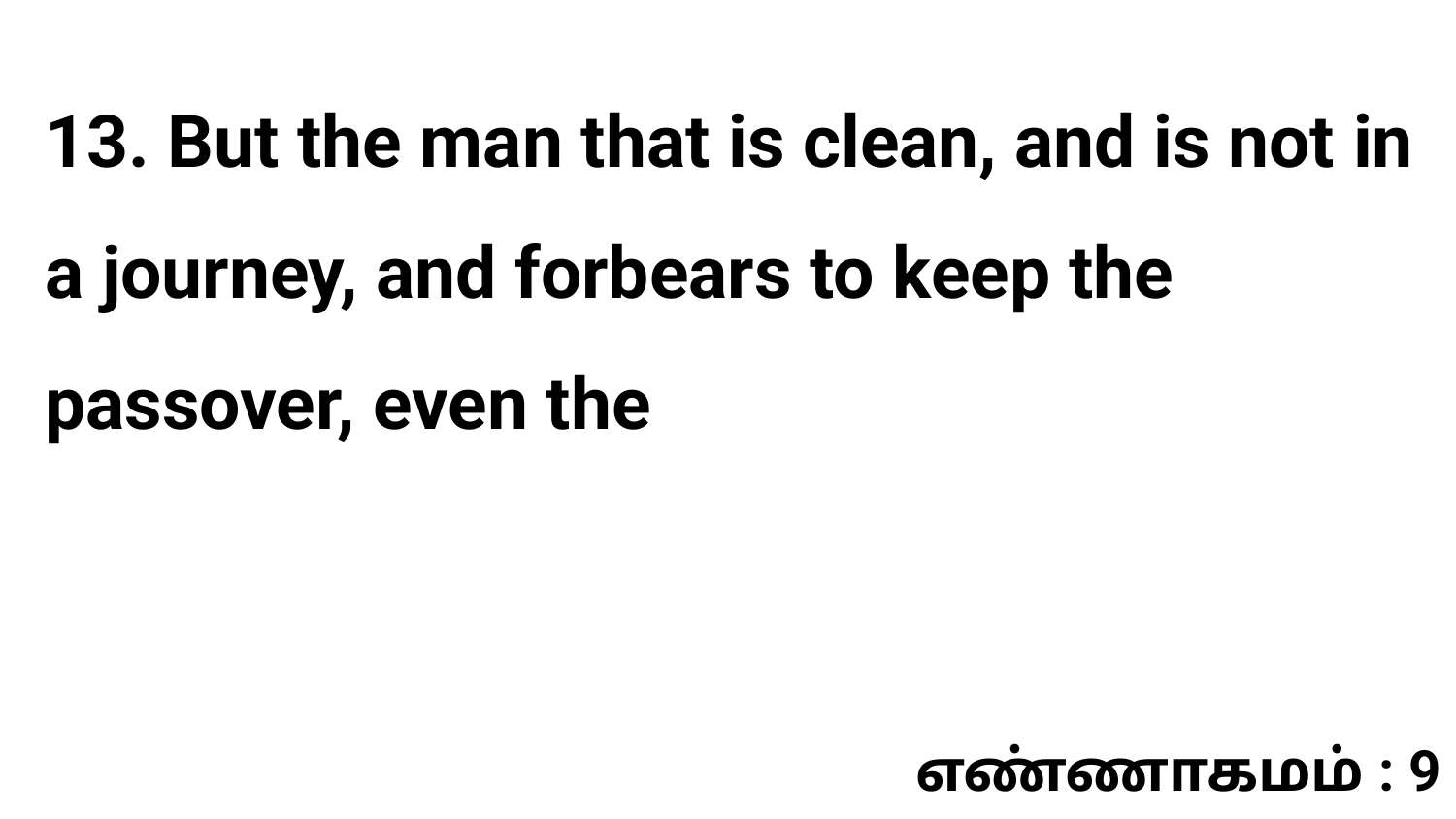

13. But the man that is clean, and is not in a journey, and forbears to keep the passover, even the
எண்ணாகமம் : 9